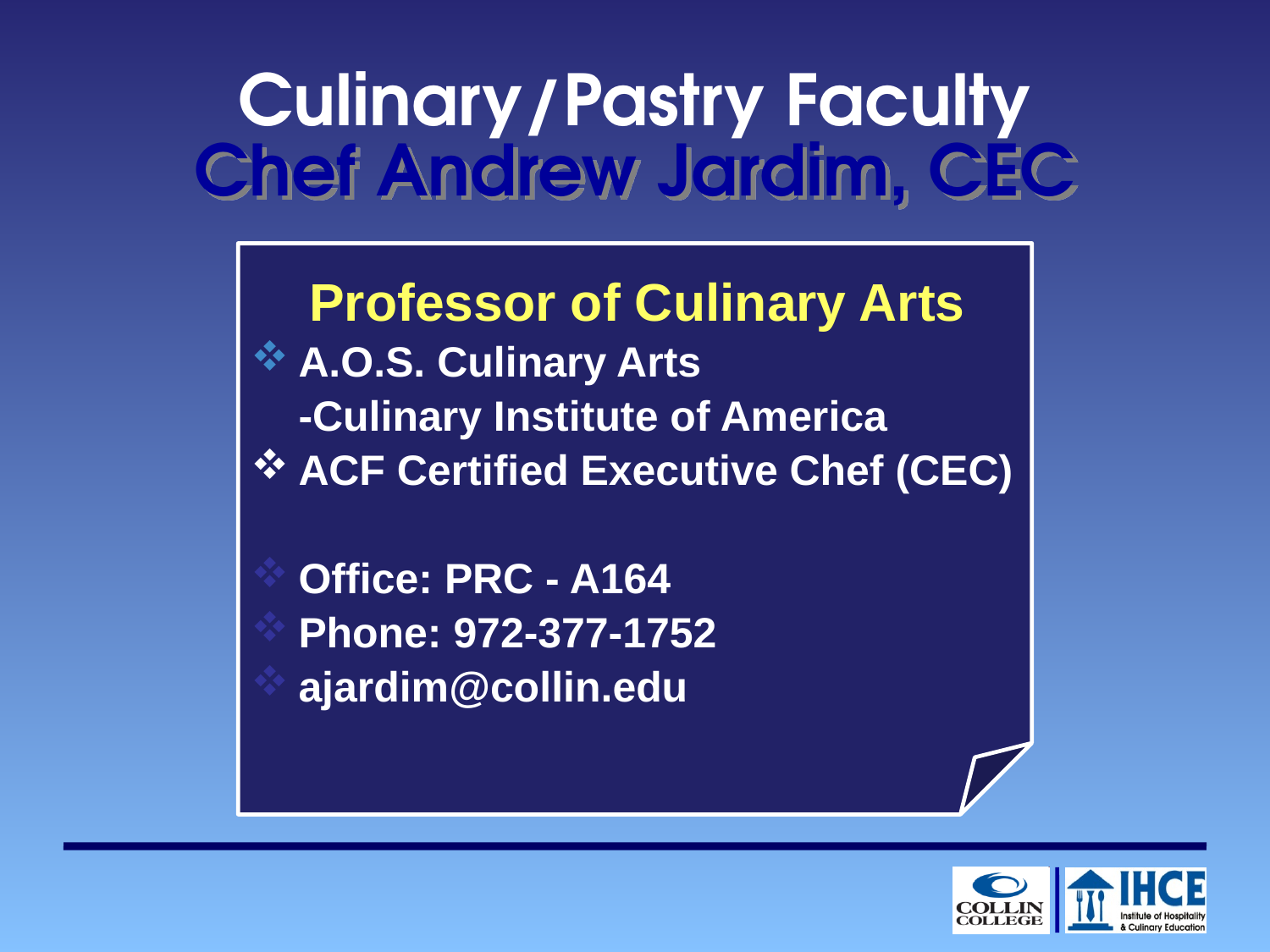

Culinary/Pastry Faculty
Chef Andrew Jardim, CEC
    Professor of Culinary Arts
A.O.S. Culinary Arts
	-Culinary Institute of America
ACF Certified Executive Chef (CEC)

Office: PRC - A164
Phone: 972-377-1752
ajardim@collin.edu